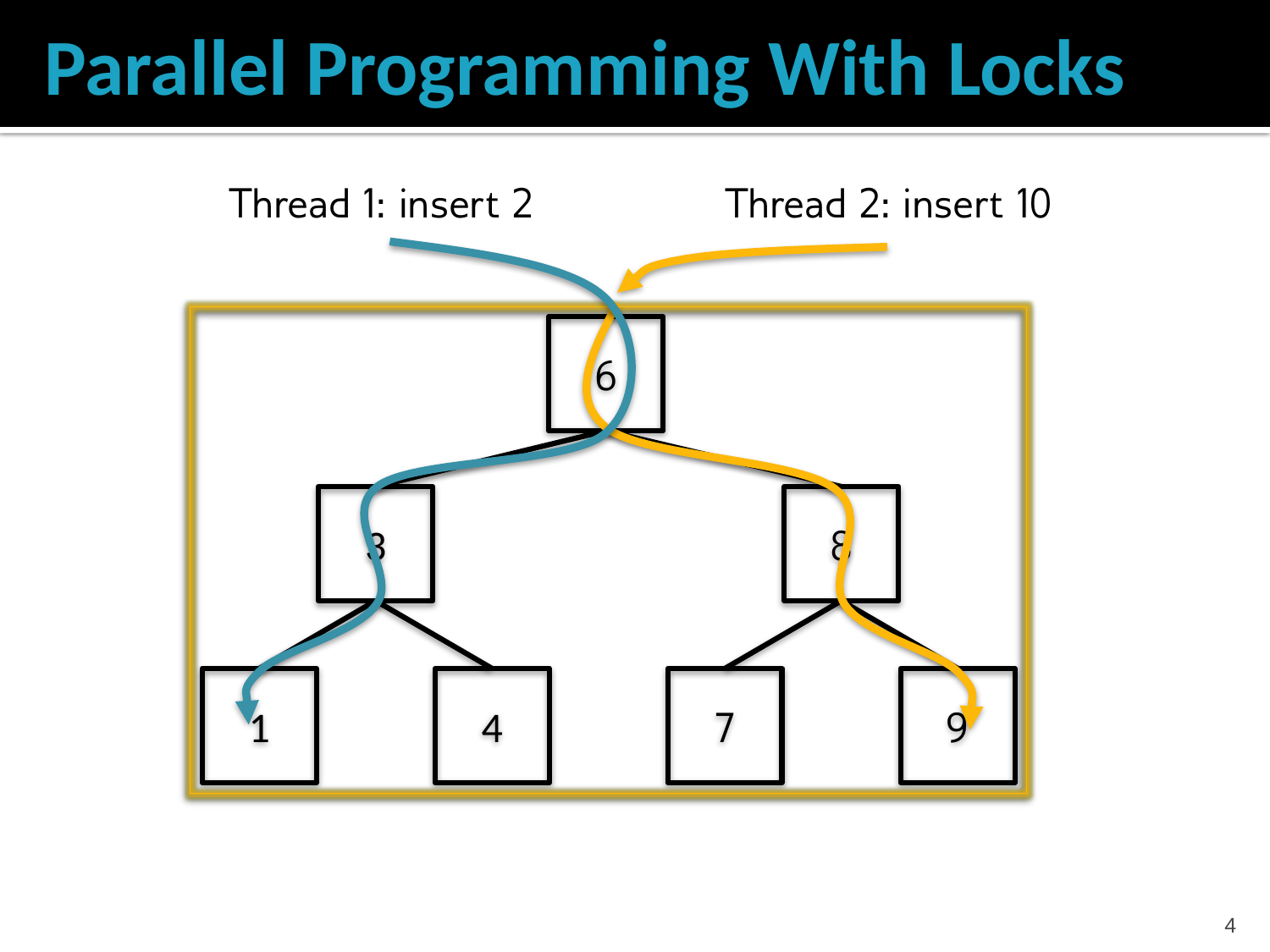

# Parallel Programming With Locks
| Thread 1: insert 2 | Thread 2: insert 10 |
| --- | --- |

6
3
8
1
4
7
9
4